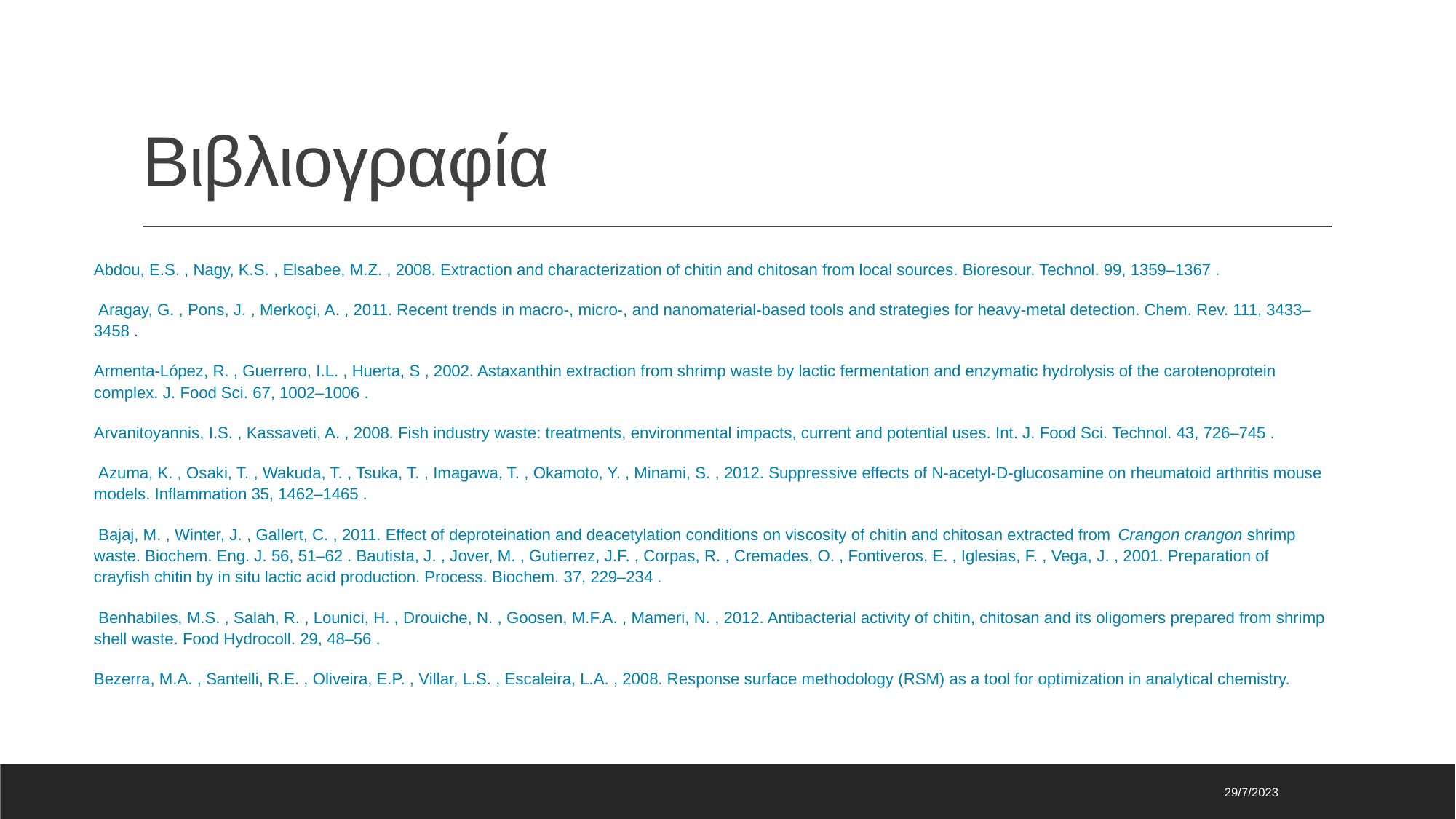

# Βιβλιογραφία
Abdou, E.S. , Nagy, K.S. , Elsabee, M.Z. , 2008. Extraction and characterization of chitin and chitosan from local sources. Bioresour. Technol. 99, 1359–1367 .
 Aragay, G. , Pons, J. , Merkoçi, A. , 2011. Recent trends in macro-, micro-, and nanomaterial-based tools and strategies for heavy-metal detection. Chem. Rev. 111, 3433–3458 .
Armenta-López, R. , Guerrero, I.L. , Huerta, S , 2002. Astaxanthin extraction from shrimp waste by lactic fermentation and enzymatic hydrolysis of the carotenoprotein complex. J. Food Sci. 67, 1002–1006 .
Arvanitoyannis, I.S. , Kassaveti, A. , 2008. Fish industry waste: treatments, environmental impacts, current and potential uses. Int. J. Food Sci. Technol. 43, 726–745 .
 Azuma, K. , Osaki, T. , Wakuda, T. , Tsuka, T. , Imagawa, T. , Okamoto, Y. , Minami, S. , 2012. Suppressive effects of N-acetyl-D-glucosamine on rheumatoid arthritis mouse models. Inflammation 35, 1462–1465 .
 Bajaj, M. , Winter, J. , Gallert, C. , 2011. Effect of deproteination and deacetylation conditions on viscosity of chitin and chitosan extracted from Crangon crangon shrimp waste. Biochem. Eng. J. 56, 51–62 . Bautista, J. , Jover, M. , Gutierrez, J.F. , Corpas, R. , Cremades, O. , Fontiveros, E. , Iglesias, F. , Vega, J. , 2001. Preparation of crayfish chitin by in situ lactic acid production. Process. Biochem. 37, 229–234 .
 Benhabiles, M.S. , Salah, R. , Lounici, H. , Drouiche, N. , Goosen, M.F.A. , Mameri, N. , 2012. Antibacterial activity of chitin, chitosan and its oligomers prepared from shrimp shell waste. Food Hydrocoll. 29, 48–56 .
Bezerra, M.A. , Santelli, R.E. , Oliveira, E.P. , Villar, L.S. , Escaleira, L.A. , 2008. Response surface methodology (RSM) as a tool for optimization in analytical chemistry.
29/7/2023